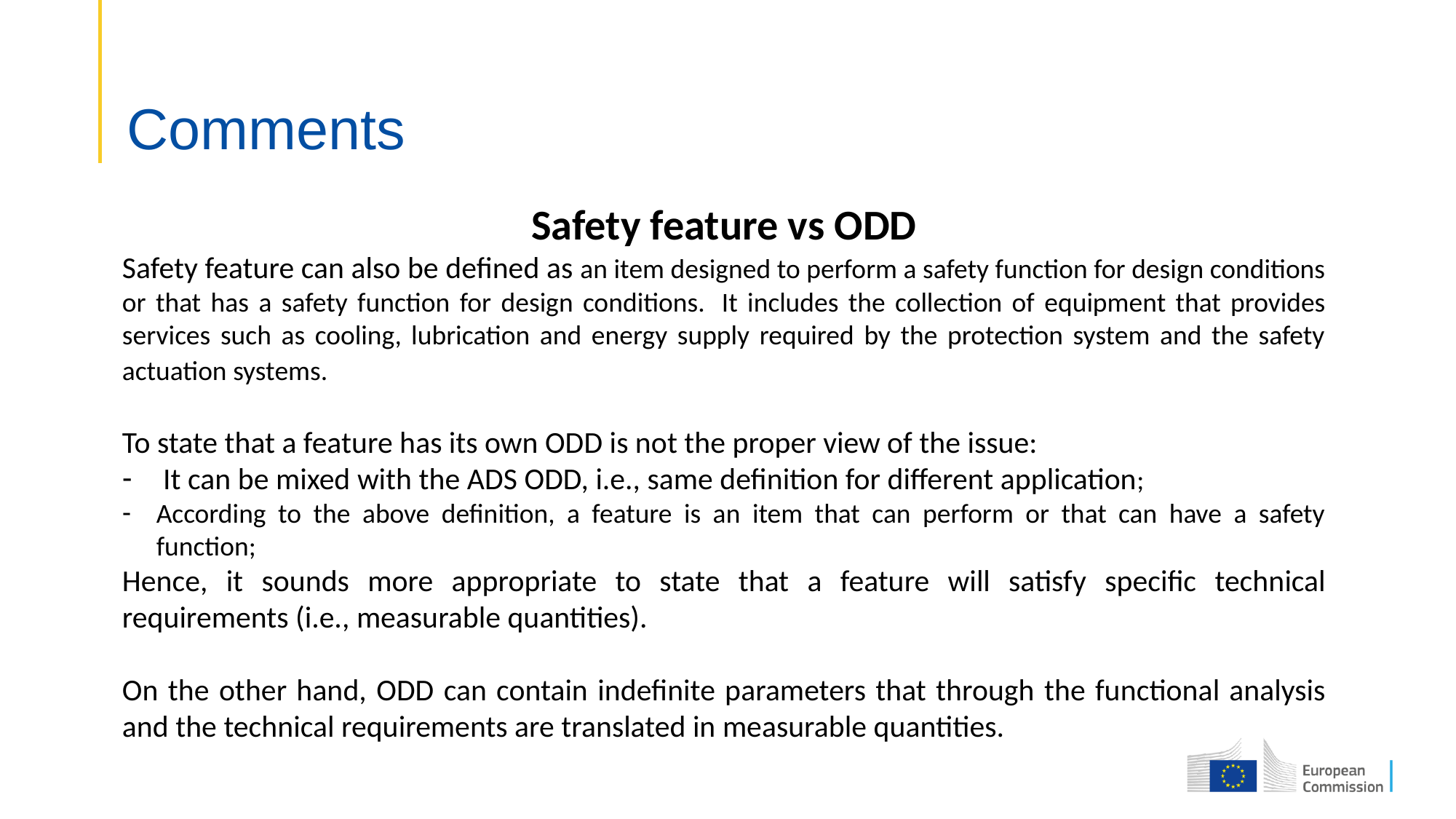

# Comments
Safety feature vs ODD
Safety feature can also be defined as an item designed to perform a safety function for design conditions or that has a safety function for design conditions.  It includes the collection of equipment that provides services such as cooling, lubrication and energy supply required by the protection system and the safety actuation systems.

To state that a feature has its own ODD is not the proper view of the issue:
It can be mixed with the ADS ODD, i.e., same definition for different application;
According to the above definition, a feature is an item that can perform or that can have a safety function;
Hence, it sounds more appropriate to state that a feature will satisfy specific technical requirements (i.e., measurable quantities).

On the other hand, ODD can contain indefinite parameters that through the functional analysis and the technical requirements are translated in measurable quantities.